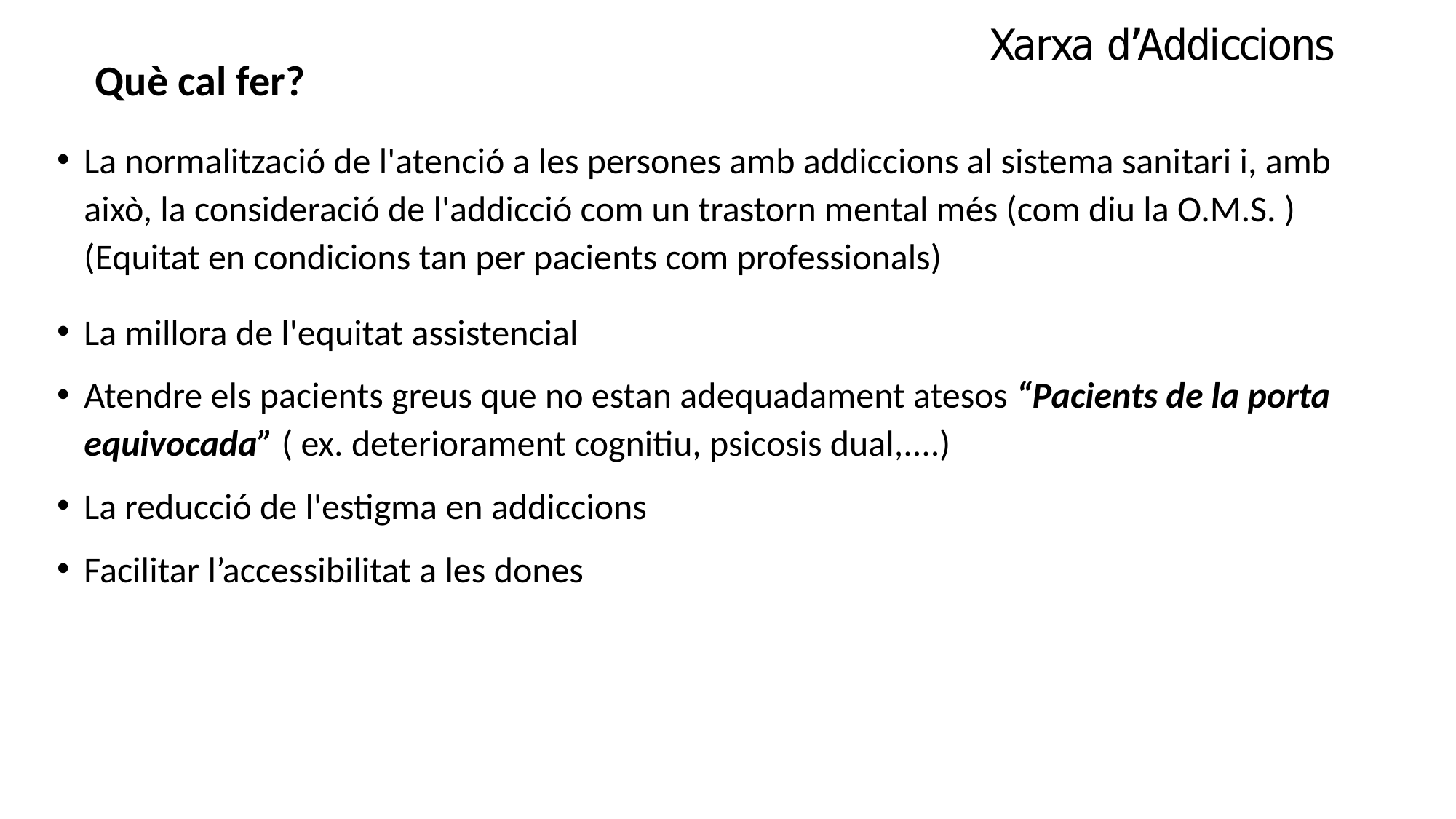

Xarxa d’Addiccions
Què cal fer?
# La normalització de l'atenció a les persones amb addiccions al sistema sanitari i, amb això, la consideració de l'addicció com un trastorn mental més (com diu la O.M.S. ) (Equitat en condicions tan per pacients com professionals)
La millora de l'equitat assistencial
Atendre els pacients greus que no estan adequadament atesos “Pacients de la porta equivocada” ( ex. deteriorament cognitiu, psicosis dual,....)
La reducció de l'estigma en addiccions
Facilitar l’accessibilitat a les dones